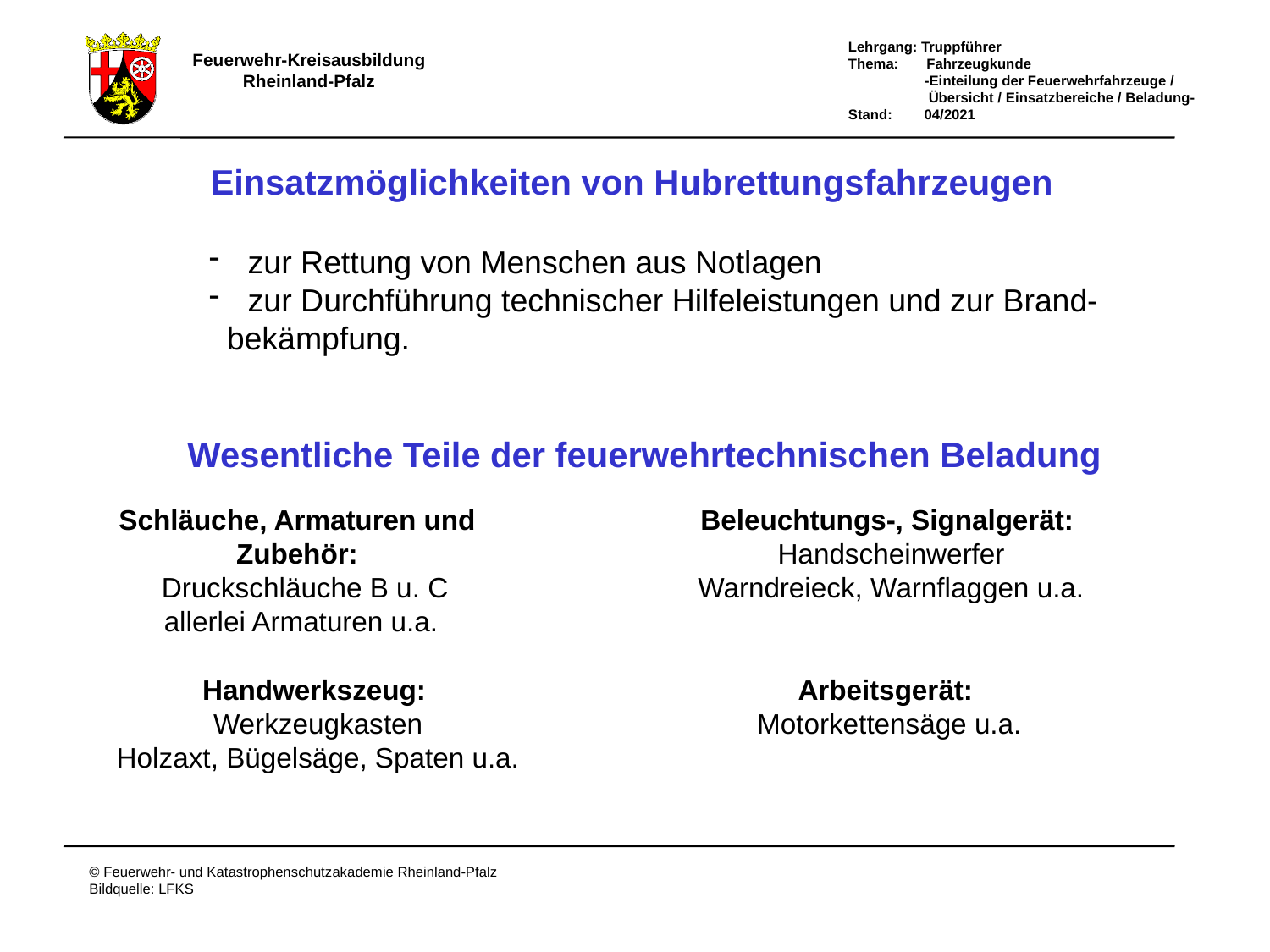

Einsatzmöglichkeiten von Hubrettungsfahrzeugen
 zur Rettung von Menschen aus Notlagen
 zur Durchführung technischer Hilfeleistungen und zur Brand-
  bekämpfung.
Wesentliche Teile der feuerwehrtechnischen Beladung
Schläuche, Armaturen und
Zubehör:
  Druckschläuche B u. C
 allerlei Armaturen u.a.
Beleuchtungs-, Signalgerät:
 Handscheinwerfer
 Warndreieck, Warnflaggen u.a.
Handwerkszeug:
 Werkzeugkasten
 Holzaxt, Bügelsäge, Spaten u.a.
Arbeitsgerät:
 Motorkettensäge u.a.
# Einsatzmöglichkeiten von Hubrettungsfahrzeugen/ Beladung